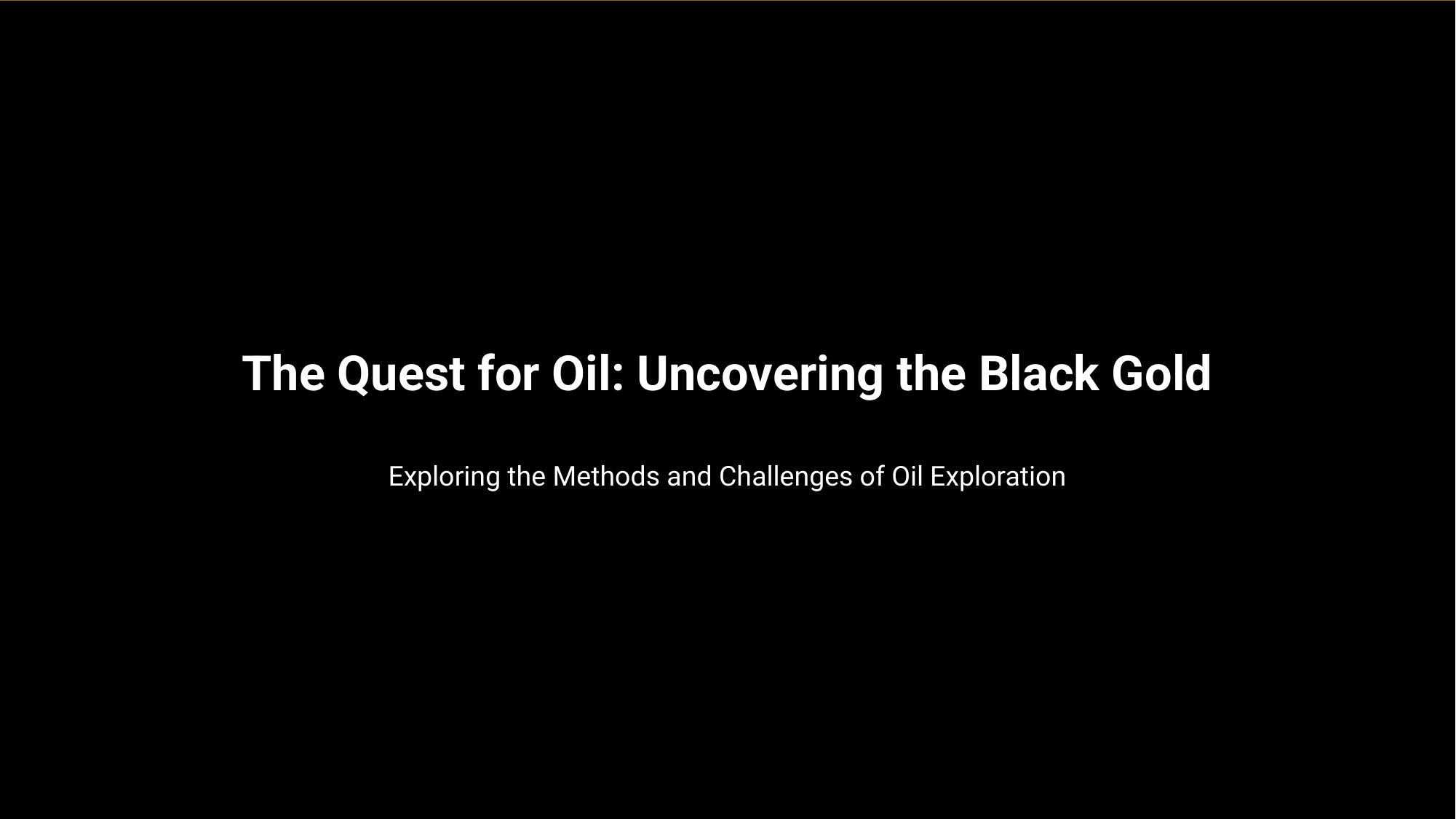

The Quest for Oil: Uncovering the Black Gold
Exploring the Methods and Challenges of Oil Exploration